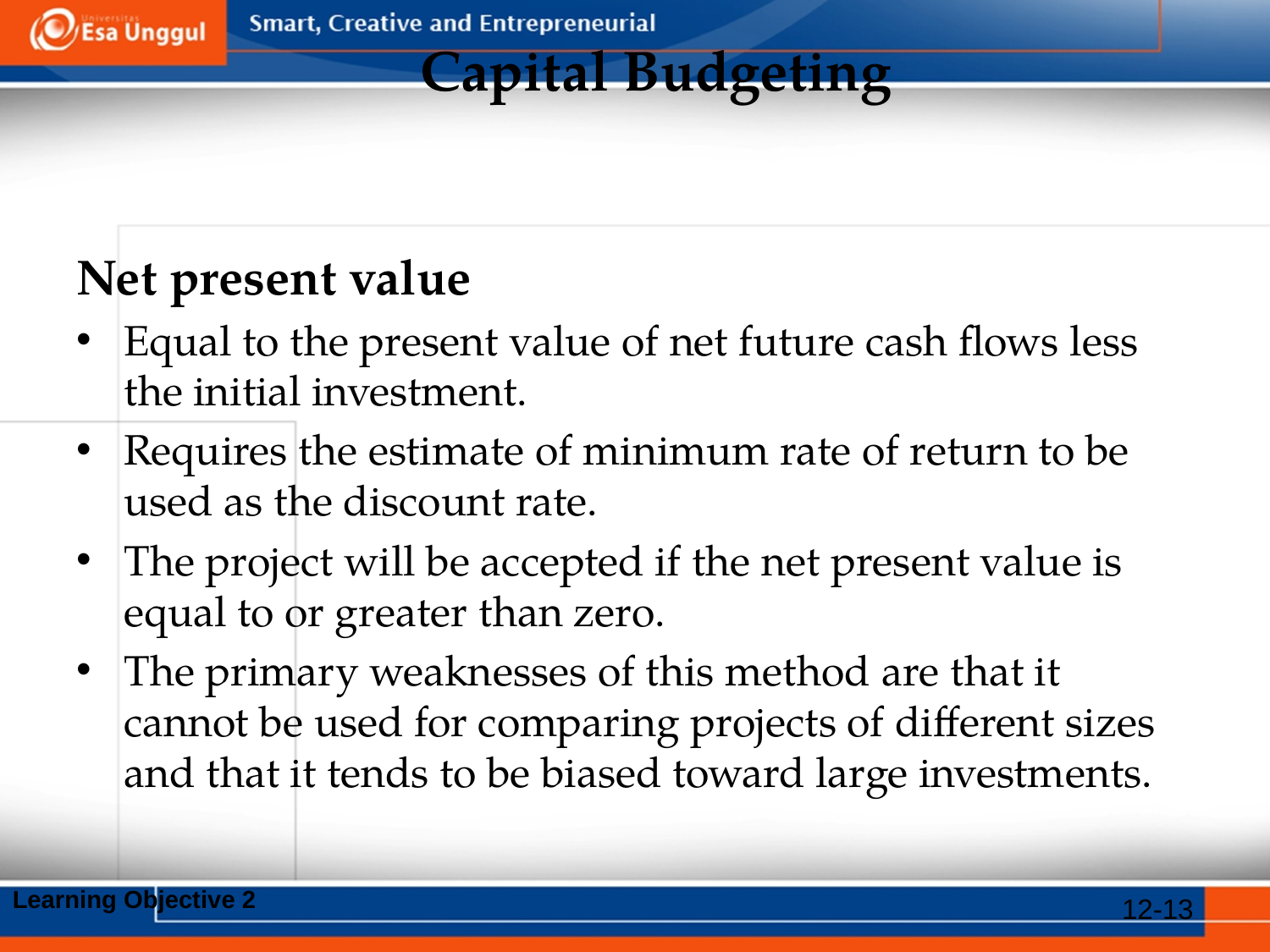

# Capital Budgeting
Net present value
Equal to the present value of net future cash flows less  the initial investment.
Requires the estimate of minimum rate of return to be used as the discount rate.
The project will be accepted if the net present value is equal to or greater than zero.
The primary weaknesses of this method are that it cannot be used for comparing projects of different sizes and that it tends to be biased toward large investments.
Learning Objective 2
12-13